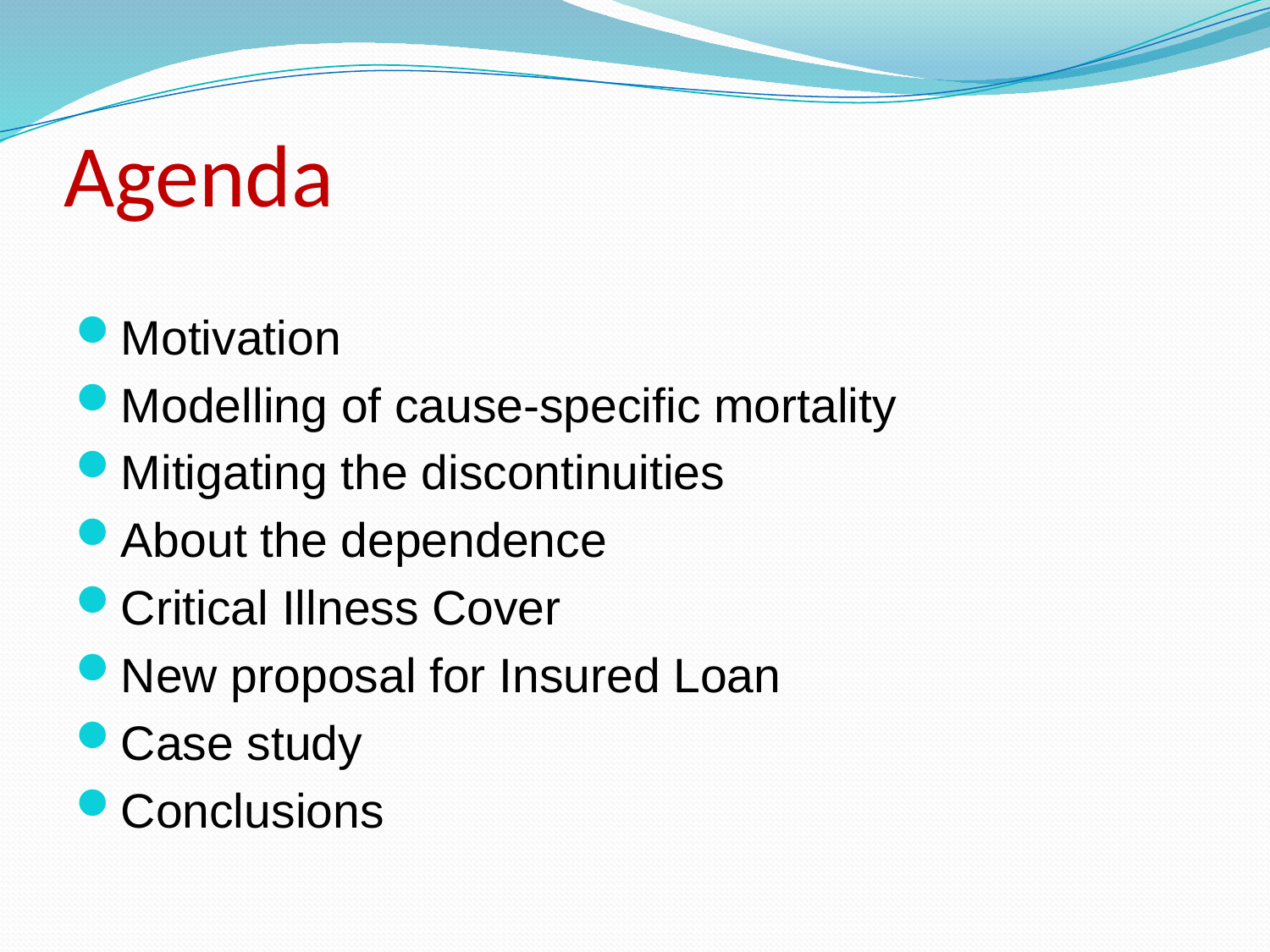

# Agenda

Motivation
Modelling of cause-specific mortality
Mitigating the discontinuities
About the dependence
Critical Illness Cover
New proposal for Insured Loan
Case study
Conclusions